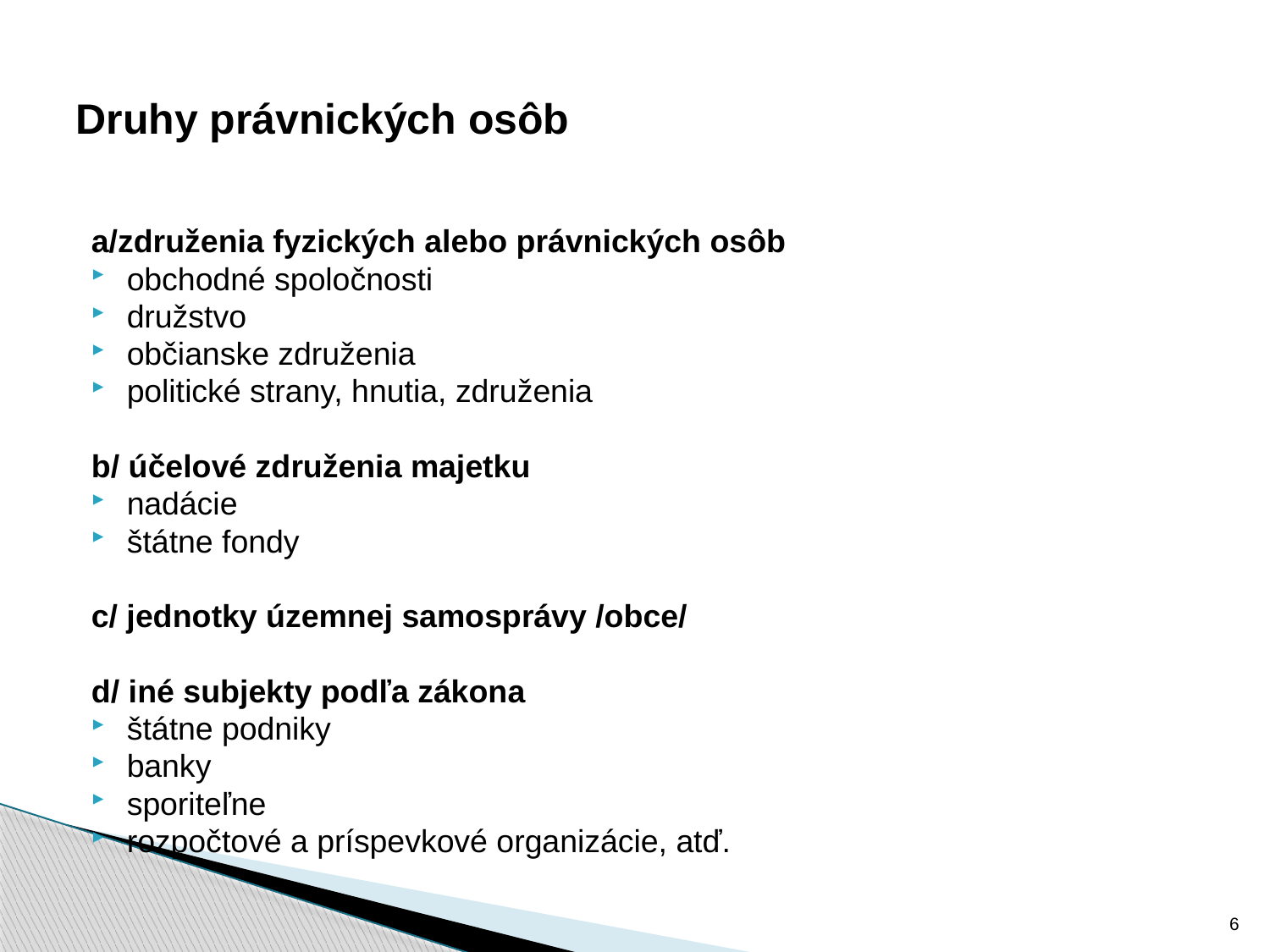

# Druhy právnických osôb
a/združenia fyzických alebo právnických osôb
obchodné spoločnosti
družstvo
občianske združenia
politické strany, hnutia, združenia

b/ účelové združenia majetku
nadácie
štátne fondy

c/ jednotky územnej samosprávy /obce/

d/ iné subjekty podľa zákona
štátne podniky
banky
sporiteľne
rozpočtové a príspevkové organizácie, atď.
6